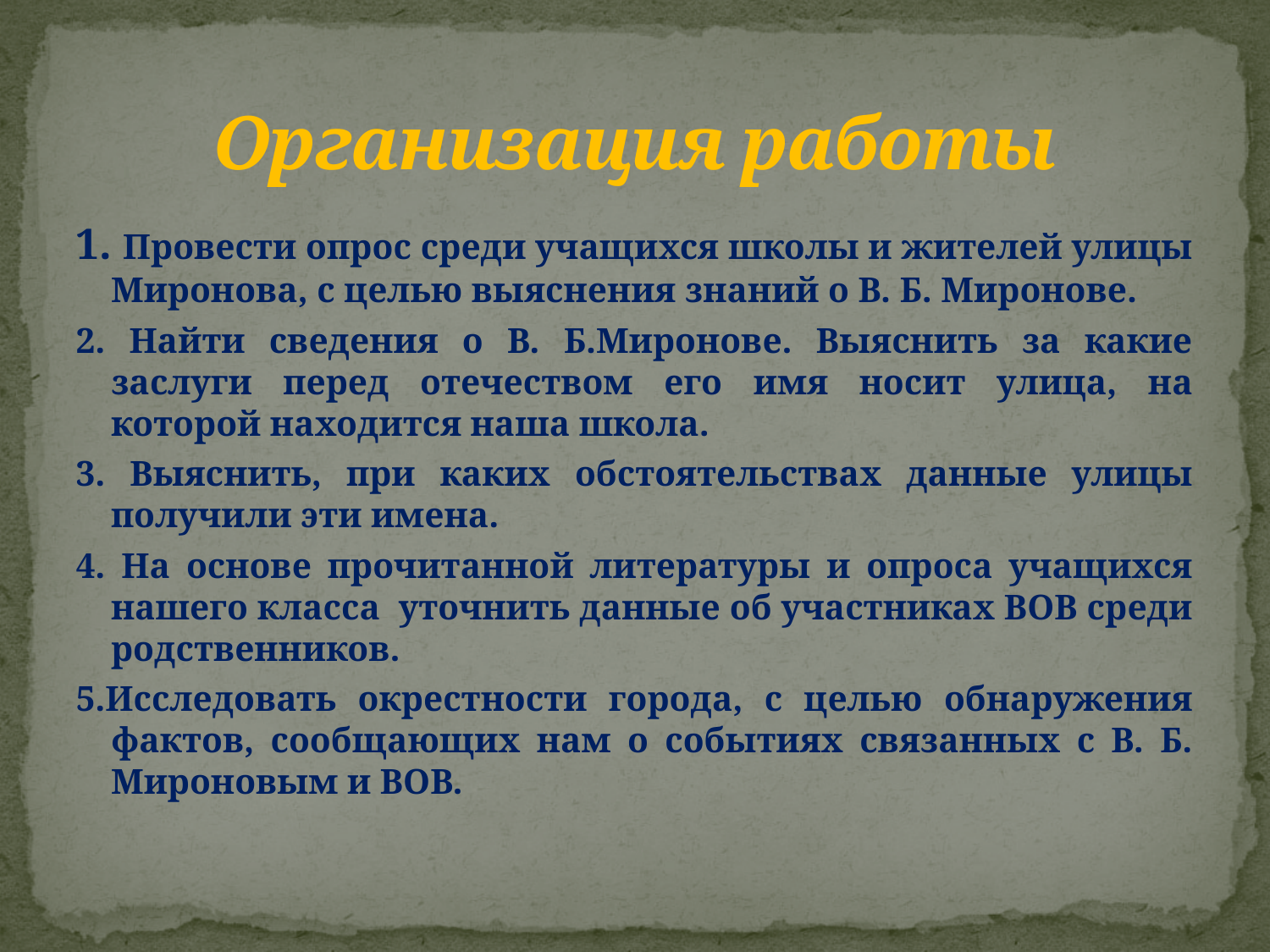

# Организация работы
1. Провести опрос среди учащихся школы и жителей улицы Миронова, с целью выяснения знаний о В. Б. Миронове.
2. Найти сведения о В. Б.Миронове. Выяснить за какие заслуги перед отечеством его имя носит улица, на которой находится наша школа.
3. Выяснить, при каких обстоятельствах данные улицы получили эти имена.
4. На основе прочитанной литературы и опроса учащихся нашего класса  уточнить данные об участниках ВОВ среди родственников.
5.Исследовать окрестности города, с целью обнаружения фактов, сообщающих нам о событиях связанных с В. Б. Мироновым и ВОВ.